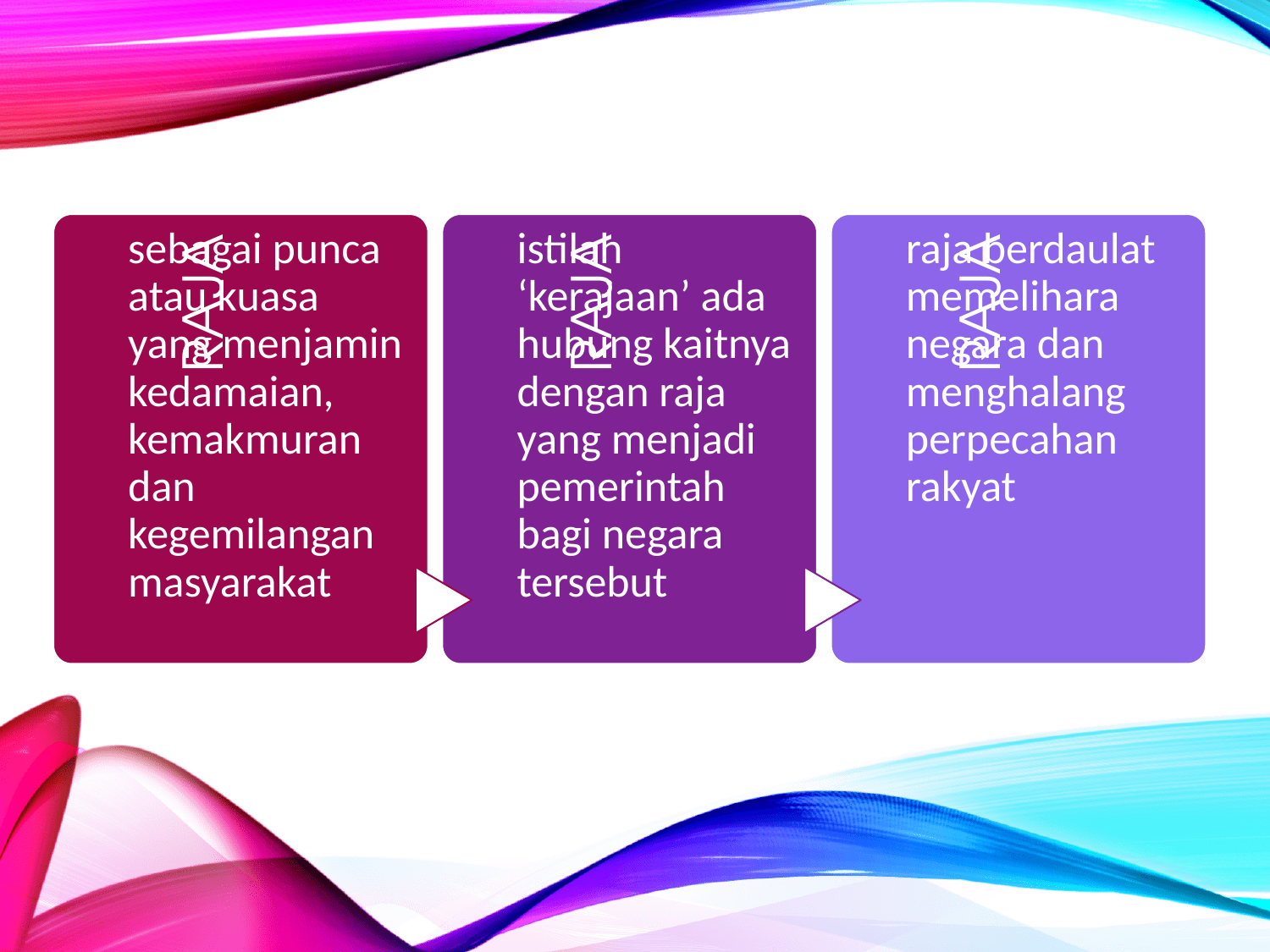

RAJA
sebagai punca atau kuasa yang menjamin kedamaian, kemakmuran dan kegemilangan masyarakat
RAJA
istilah ‘kerajaan’ ada hubung kaitnya dengan raja yang menjadi pemerintah bagi negara tersebut
RAJA
raja berdaulat memelihara negara dan menghalang perpecahan rakyat